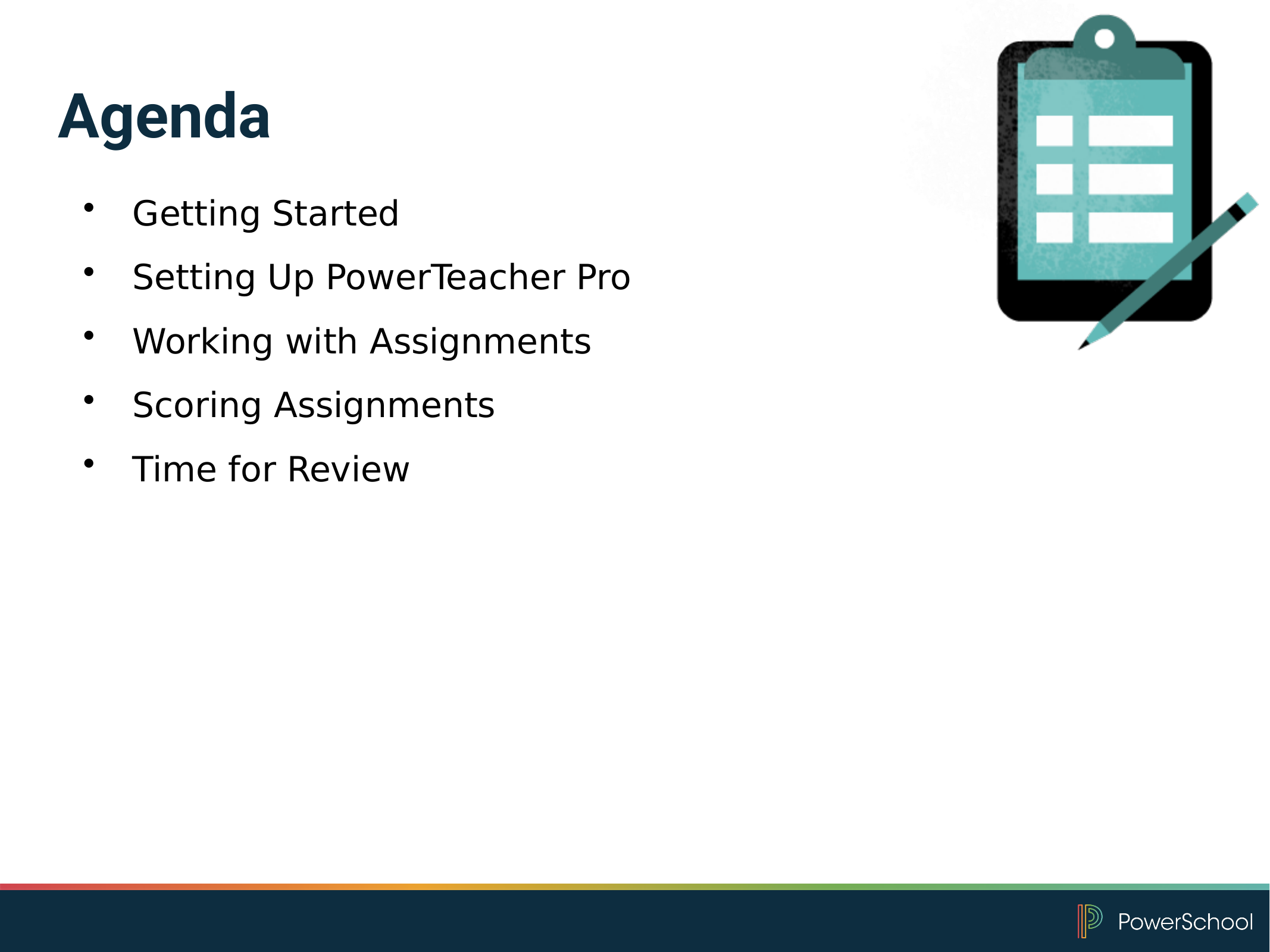

# Agenda
Getting Started
Setting Up PowerTeacher Pro
Working with Assignments
Scoring Assignments
Time for Review